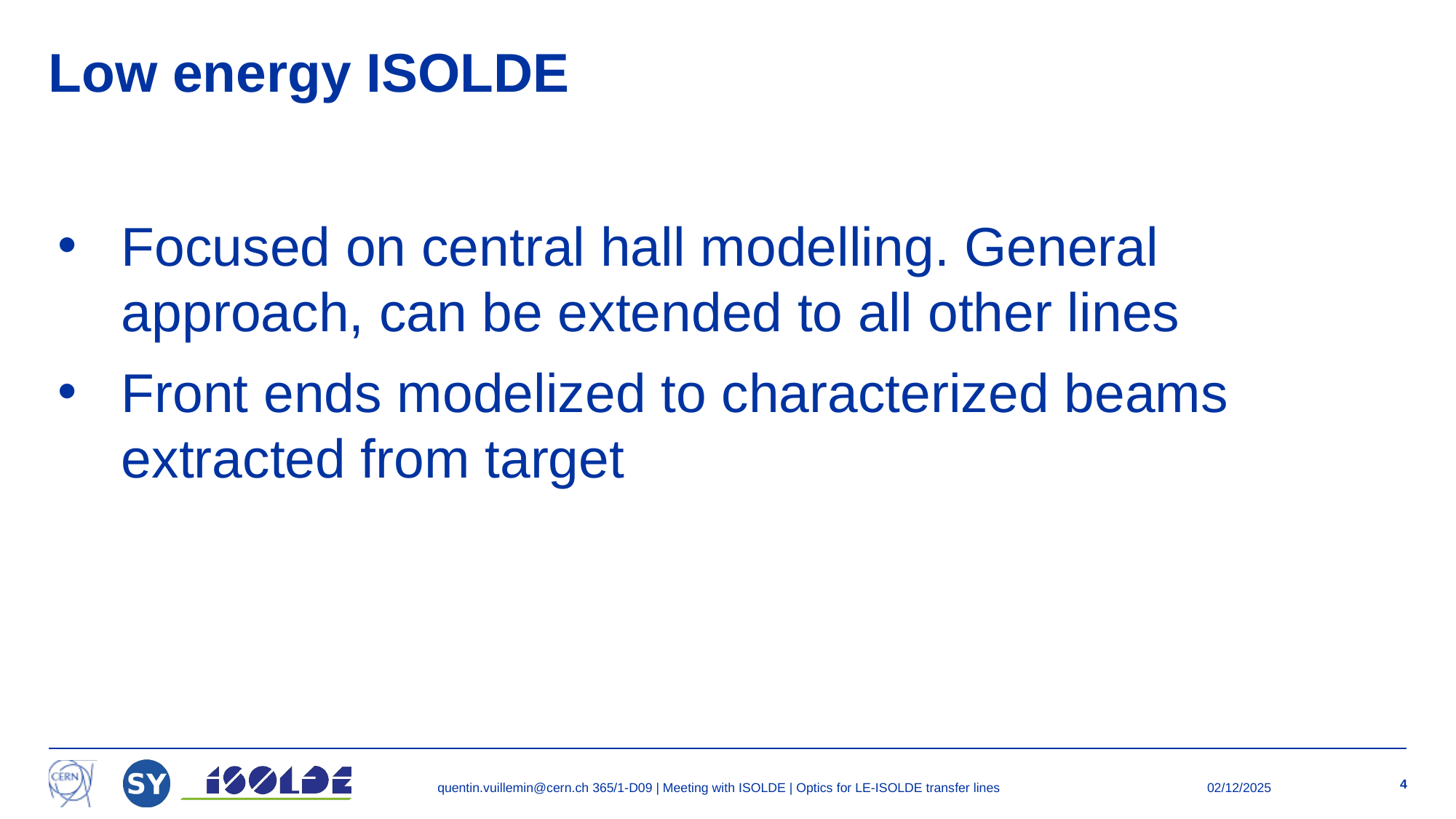

# Low energy ISOLDE
Focused on central hall modelling. General approach, can be extended to all other lines
Front ends modelized to characterized beams extracted from target

4
quentin.vuillemin@cern.ch 365/1-D09 | Meeting with ISOLDE | Optics for LE-ISOLDE transfer lines
02/12/2025